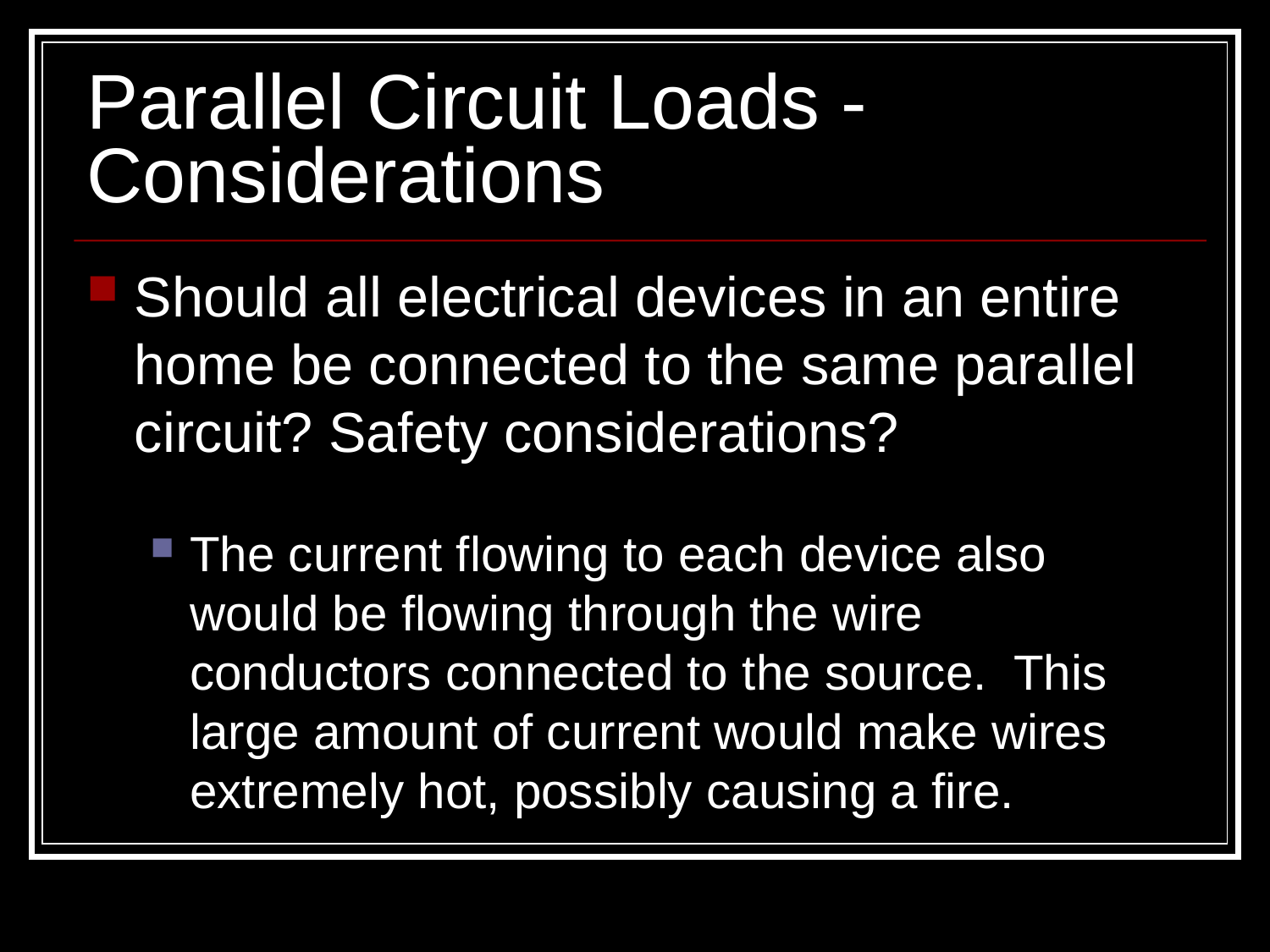

# Parallel Circuit Loads - Considerations
Should all electrical devices in an entire home be connected to the same parallel circuit? Safety considerations?

The current flowing to each device also would be flowing through the wire conductors connected to the source.  This large amount of current would make wires extremely hot, possibly causing a fire.